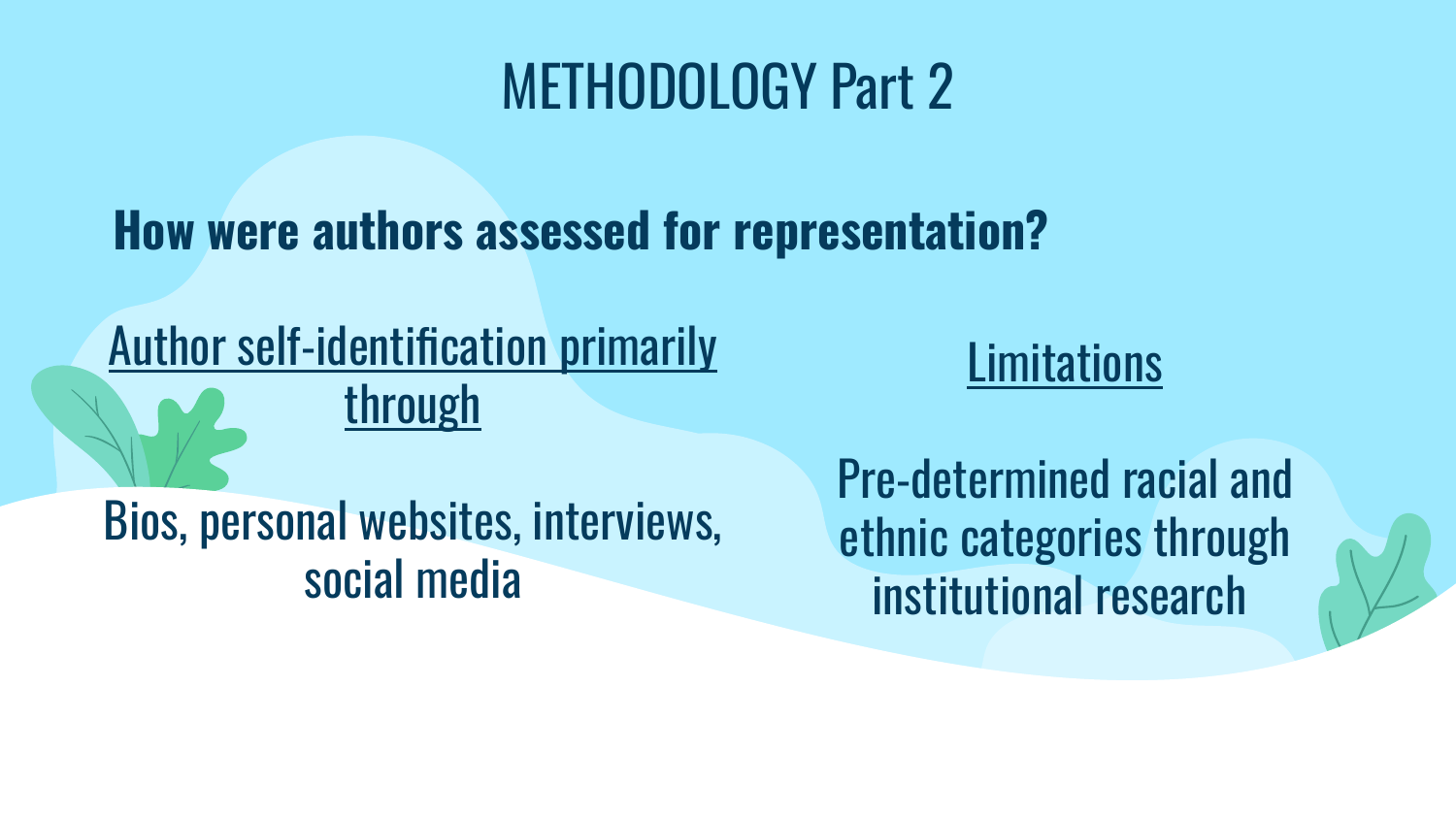

METHODOLOGY Part 2
# How were authors assessed for representation?
Limitations

Pre-determined racial and ethnic categories through institutional research
Author self-identification primarily through

Bios, personal websites, interviews, social media